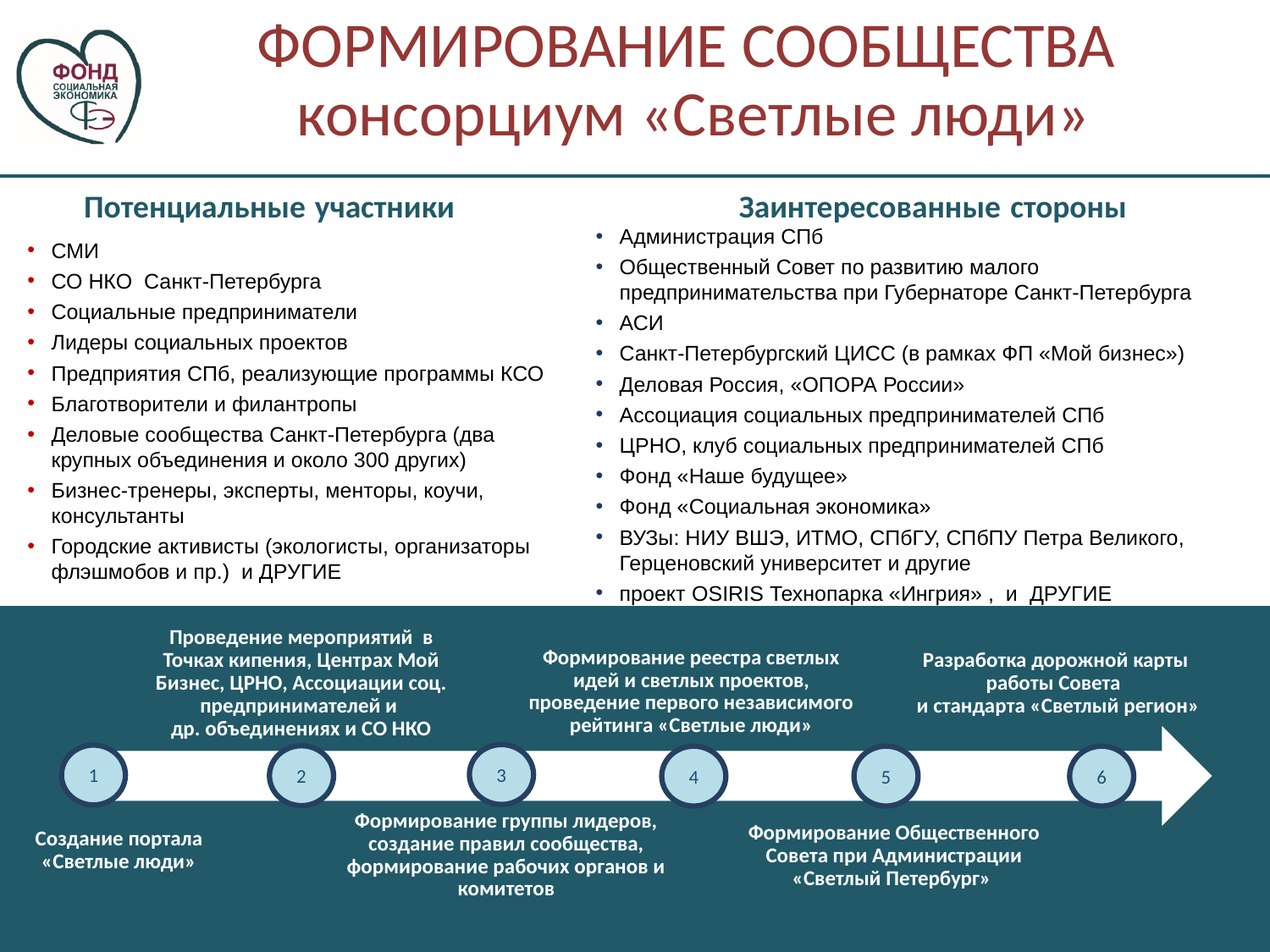

ФОРМИРОВАНИЕ СООБЩЕСТВА
консорциум «Светлые люди»
Заинтересованные стороны
Потенциальные участники
Администрация СПб
Общественный Совет по развитию малого предпринимательства при Губернаторе Санкт-Петербурга
АСИ
Санкт-Петербургский ЦИСС (в рамках ФП «Мой бизнес»)
Деловая Россия, «ОПОРА России»
Ассоциация социальных предпринимателей СПб
ЦРНО, клуб социальных предпринимателей СПб
Фонд «Наше будущее»
Фонд «Социальная экономика»
ВУЗы: НИУ ВШЭ, ИТМО, СПбГУ, СПбПУ Петра Великого, Герценовский университет и другие
проект OSIRIS Технопарка «Ингрия» ,  и  ДРУГИЕ
СМИ
СО НКО  Санкт-Петербурга
Социальные предприниматели
Лидеры социальных проектов
Предприятия СПб, реализующие программы КСО
Благотворители и филантропы
Деловые сообщества Санкт-Петербурга (два крупных объединения и около 300 других)
Бизнес-тренеры, эксперты, менторы, коучи, консультанты
Городские активисты (экологисты, организаторы флэшмобов и пр.)  и ДРУГИЕ

Проведение мероприятий  в Точках кипения, Центрах Мой Бизнес, ЦРНО, Ассоциации соц. предпринимателей и
др. объединениях и СО НКО
Формирование реестра светлых идей и светлых проектов, проведение первого независимого рейтинга «Светлые люди»
Разработка дорожной карты
работы Совета
и стандарта «Светлый регион»

3
1
2
4
5
6
Создание портала «Светлые люди»
Формирование группы лидеров, создание правил сообщества, формирование рабочих органов и комитетов
Формирование Общественного Совета при Администрации «Светлый Петербург»
19